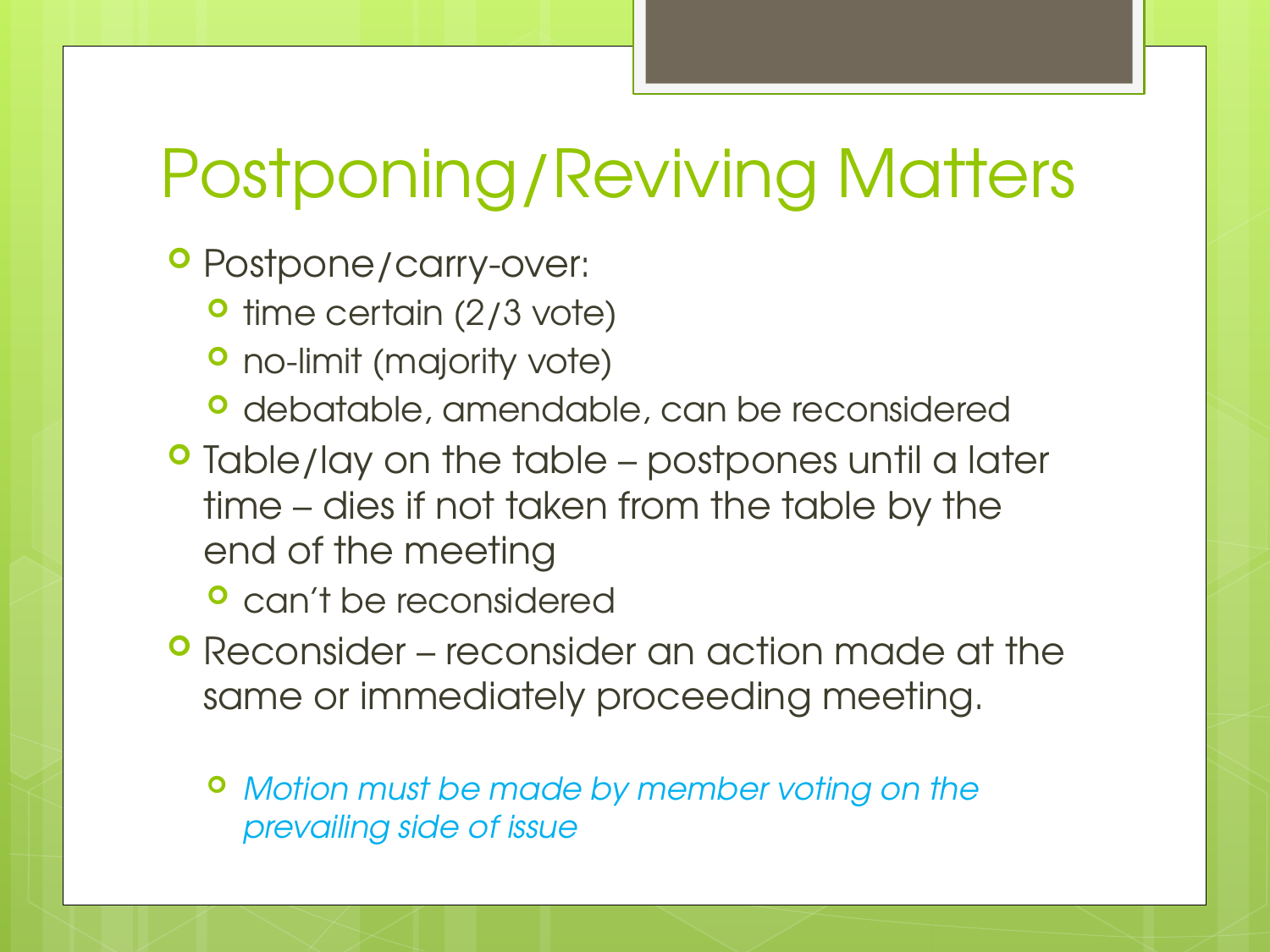

# Postponing/Reviving Matters
Postpone/carry-over:
time certain (2/3 vote)
no-limit (majority vote)
debatable, amendable, can be reconsidered
Table/lay on the table – postpones until a later time – dies if not taken from the table by the end of the meeting
can’t be reconsidered
Reconsider – reconsider an action made at the same or immediately proceeding meeting.
Motion must be made by member voting on the prevailing side of issue